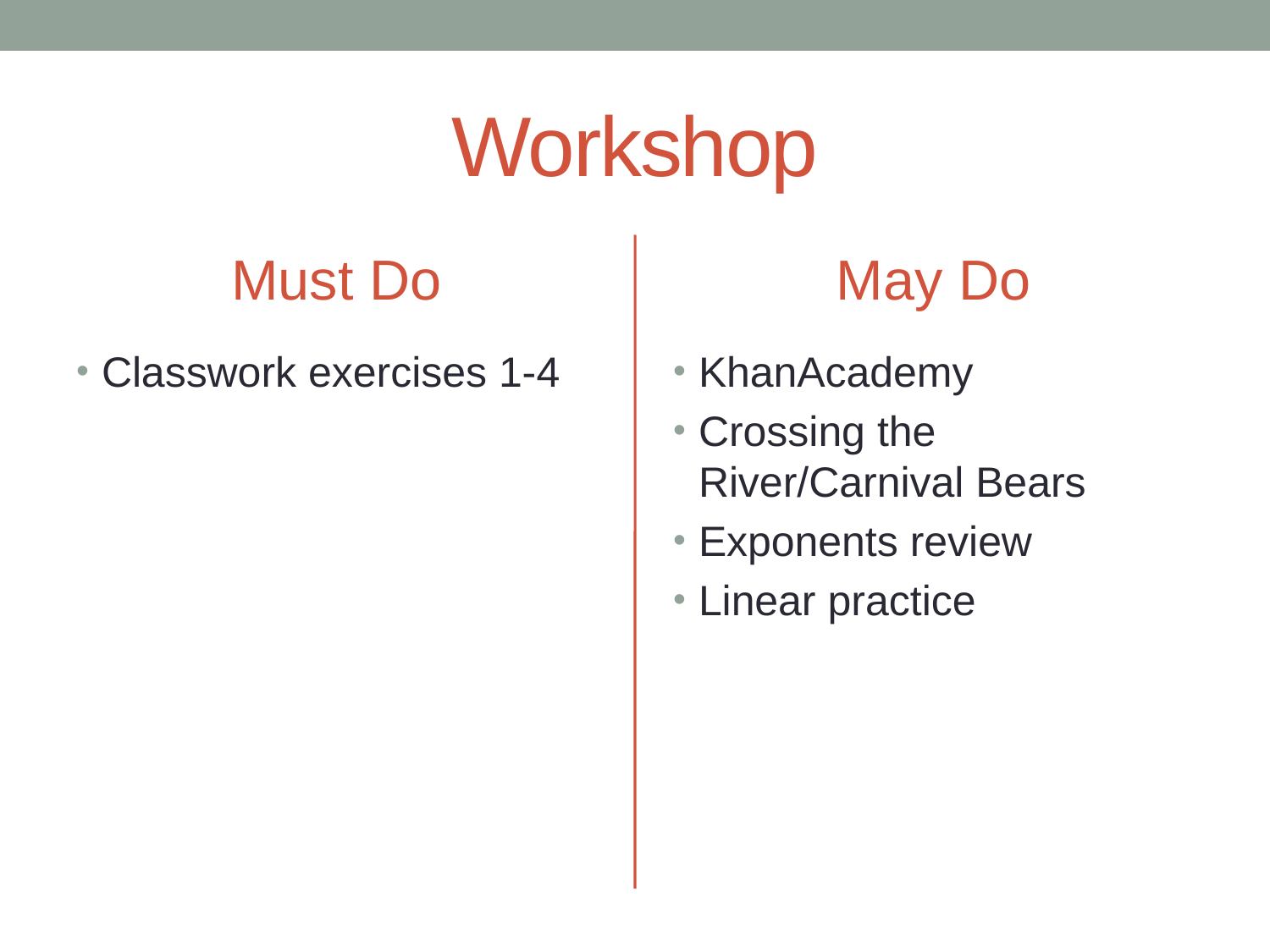

# Workshop
Must Do
May Do
Classwork exercises 1-4

KhanAcademy
Crossing the River/Carnival Bears
Exponents review
Linear practice